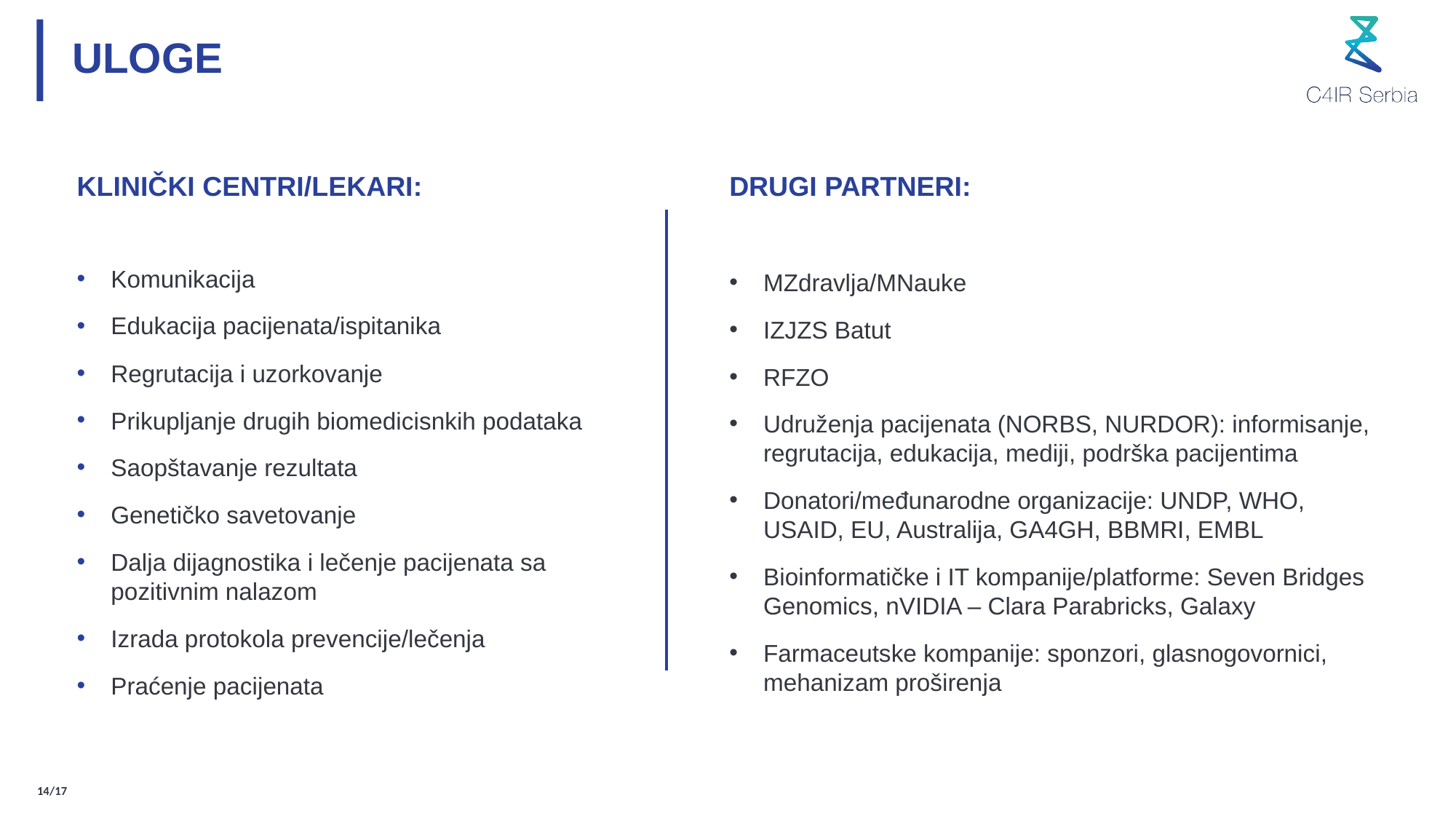

# ULOGE
KLINIČKI CENTRI/LEKARI:

Komunikacija
Edukacija pacijenata/ispitanika
Regrutacija i uzorkovanje
Prikupljanje drugih biomedicisnkih podataka
Saopštavanje rezultata
Genetičko savetovanje
Dalja dijagnostika i lečenje pacijenata sa pozitivnim nalazom
Izrada protokola prevencije/lečenja
Praćenje pacijenata
DRUGI PARTNERI:

MZdravlja/MNauke
IZJZS Batut
RFZO
Udruženja pacijenata (NORBS, NURDOR): informisanje, regrutacija, edukacija, mediji, podrška pacijentima
Donatori/međunarodne organizacije: UNDP, WHO, USAID, EU, Australija, GA4GH, BBMRI, EMBL
Bioinformatičke i IT kompanije/platforme: Seven Bridges Genomics, nVIDIA – Clara Parabricks, Galaxy
Farmaceutske kompanije: sponzori, glasnogovornici, mehanizam proširenja

14/17